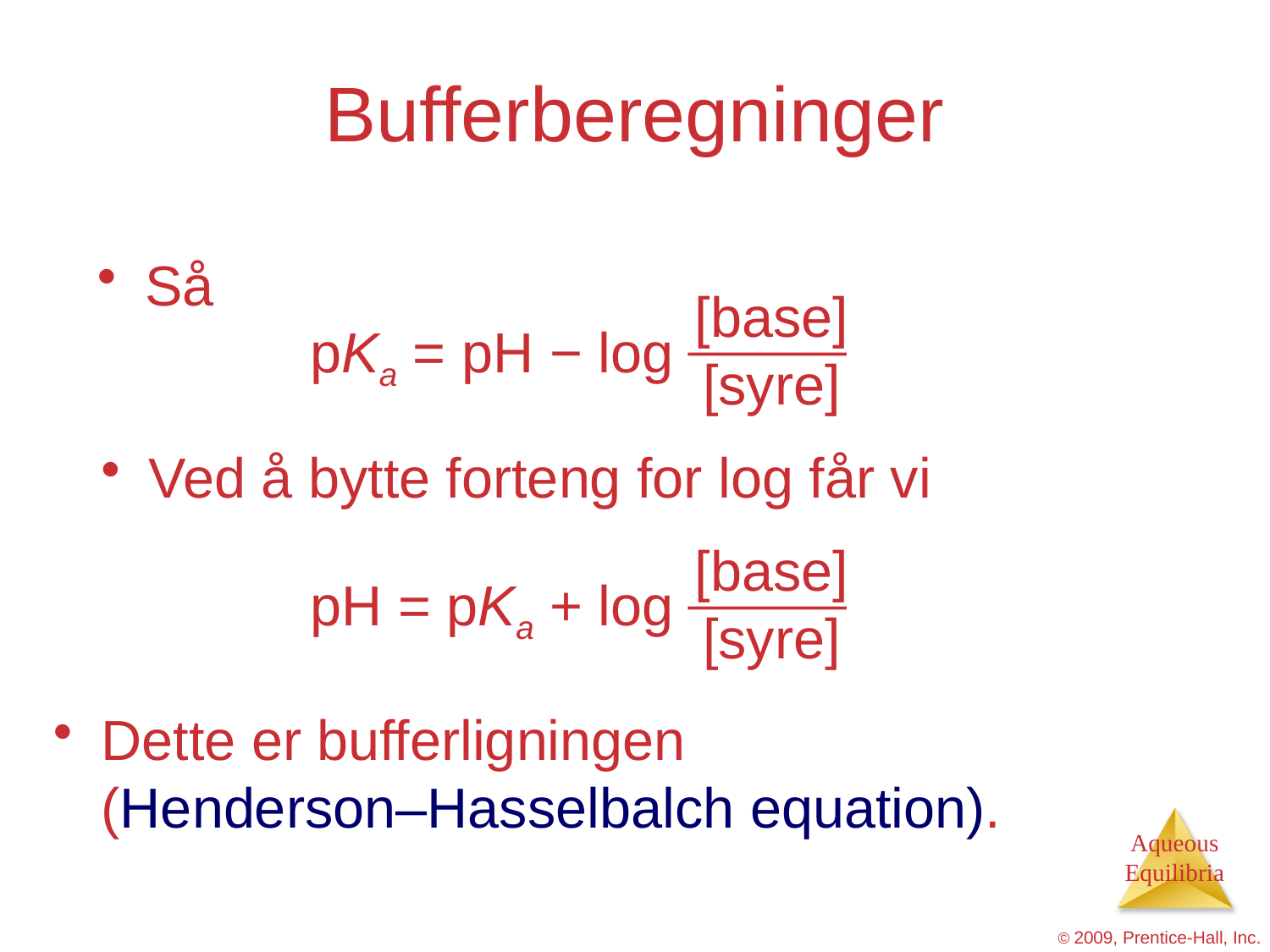

# Bufferberegninger
Så
[base]
[syre]
pKa = pH − log

Ved å bytte forteng for log får vi
[base]
[syre]
pH = pKa + log

Dette er bufferligningen
(Henderson–Hasselbalch equation).
© 2009, Prentice-Hall, Inc.